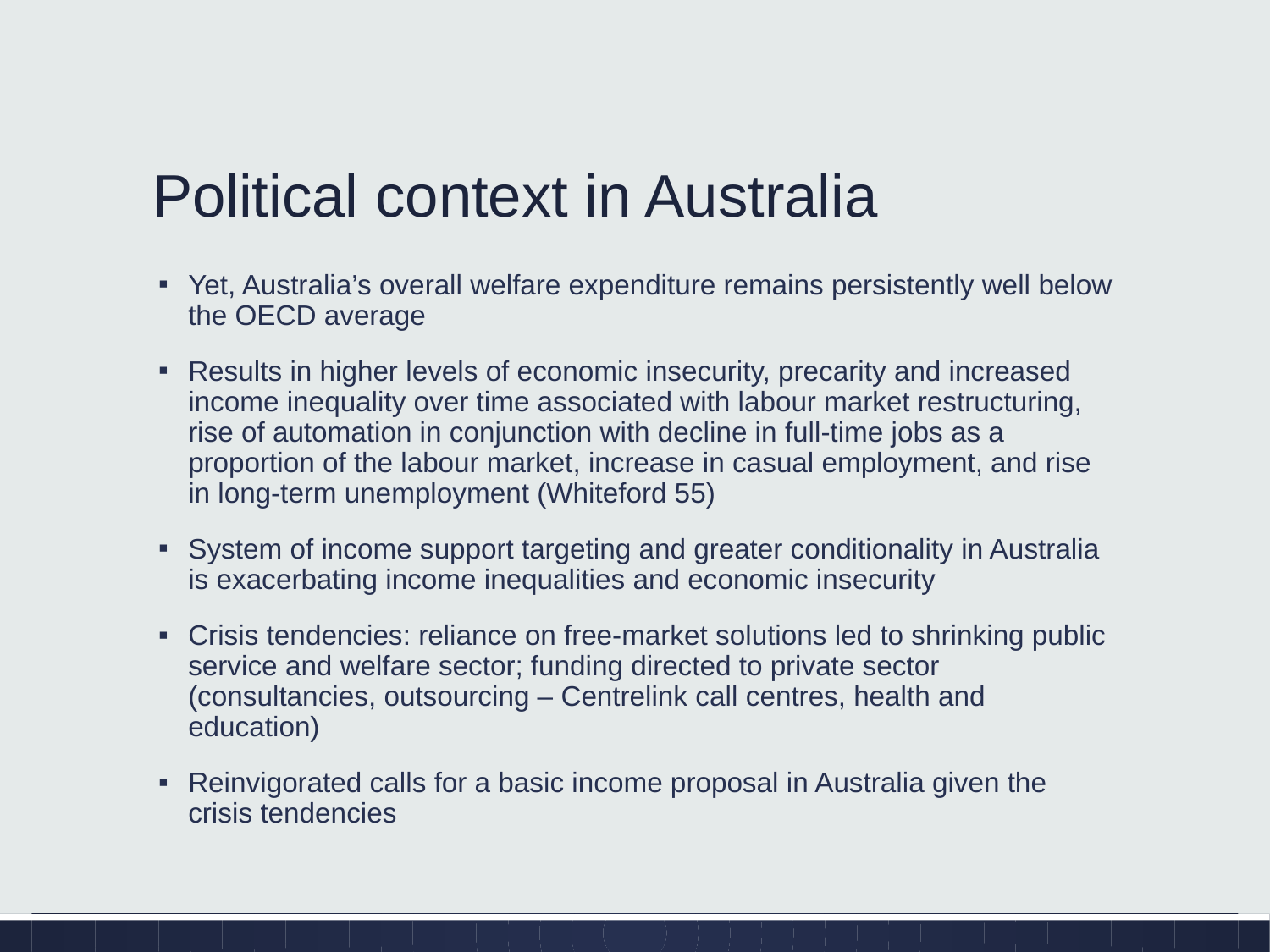

# Political context in Australia
Yet, Australia’s overall welfare expenditure remains persistently well below the OECD average
Results in higher levels of economic insecurity, precarity and increased income inequality over time associated with labour market restructuring, rise of automation in conjunction with decline in full-time jobs as a proportion of the labour market, increase in casual employment, and rise in long-term unemployment (Whiteford 55)
System of income support targeting and greater conditionality in Australia is exacerbating income inequalities and economic insecurity
Crisis tendencies: reliance on free-market solutions led to shrinking public service and welfare sector; funding directed to private sector (consultancies, outsourcing – Centrelink call centres, health and education)
Reinvigorated calls for a basic income proposal in Australia given the crisis tendencies